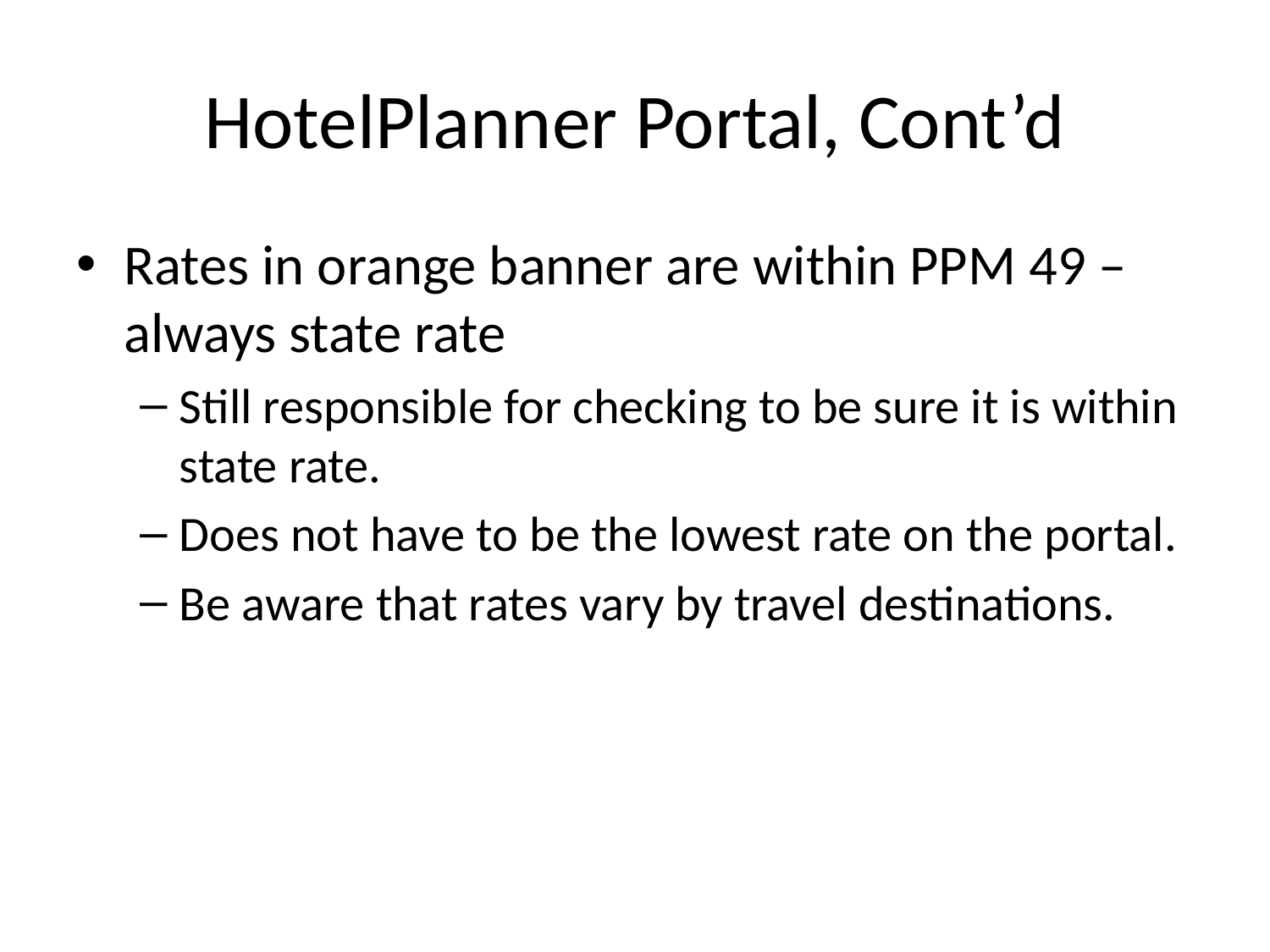

# HotelPlanner Portal, Cont’d
Rates in orange banner are within PPM 49 – always state rate
Still responsible for checking to be sure it is within state rate.
Does not have to be the lowest rate on the portal.
Be aware that rates vary by travel destinations.